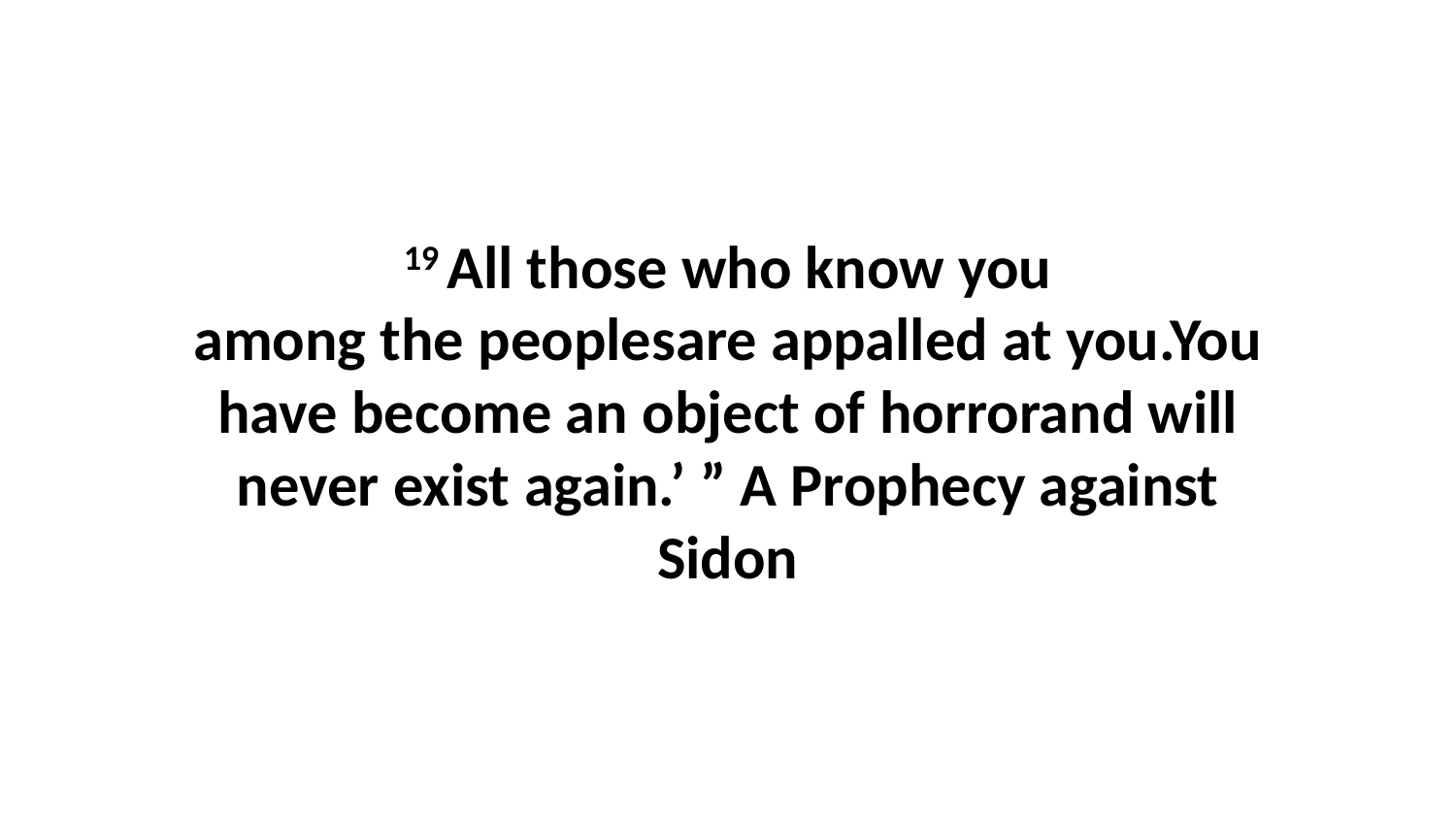

19 All those who know you among the peoplesare appalled at you.You have become an object of horrorand will never exist again.’ ” A Prophecy against Sidon